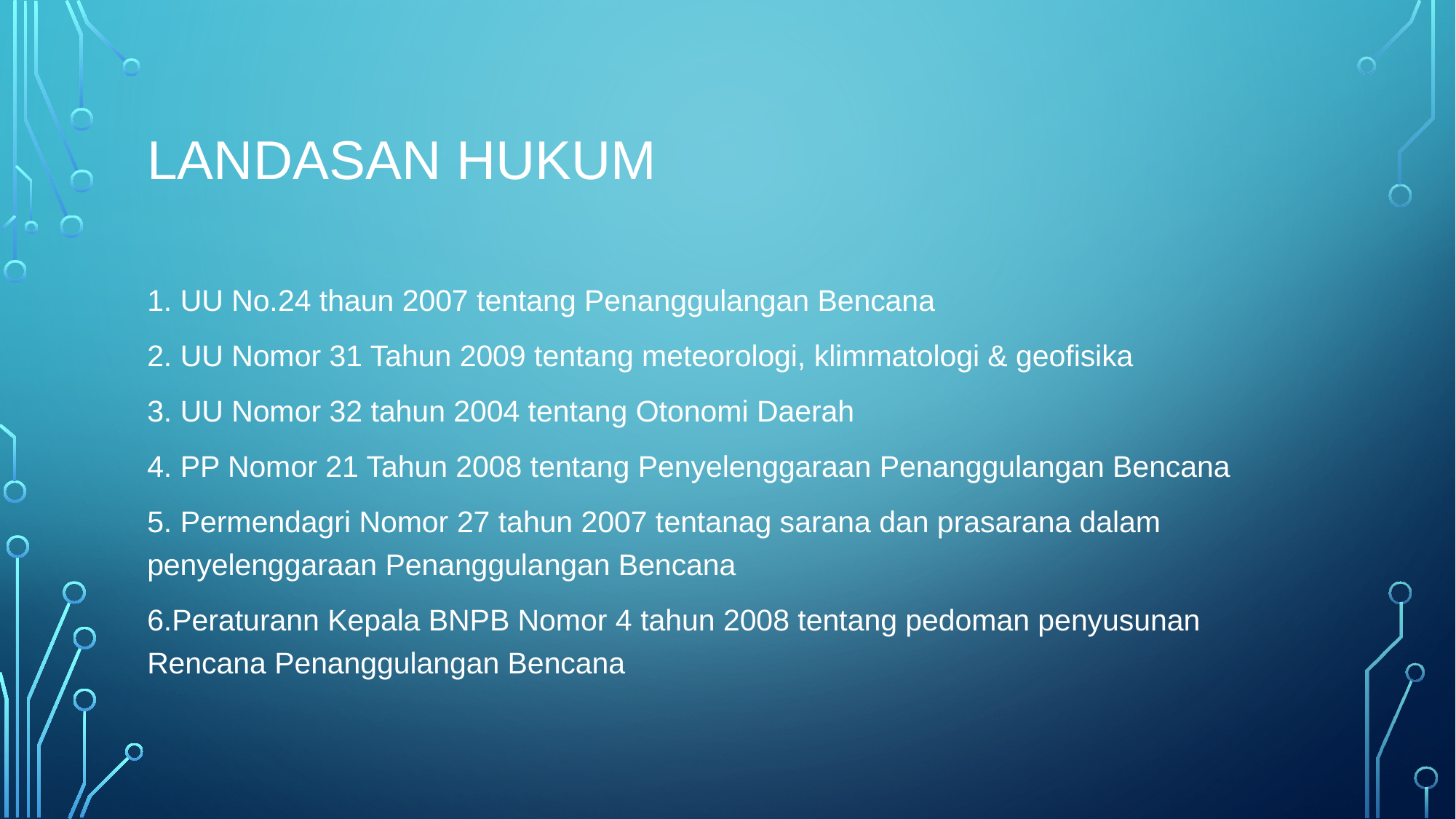

# Landasan hukum
1. UU No.24 thaun 2007 tentang Penanggulangan Bencana
2. UU Nomor 31 Tahun 2009 tentang meteorologi, klimmatologi & geofisika
3. UU Nomor 32 tahun 2004 tentang Otonomi Daerah
4. PP Nomor 21 Tahun 2008 tentang Penyelenggaraan Penanggulangan Bencana
5. Permendagri Nomor 27 tahun 2007 tentanag sarana dan prasarana dalam penyelenggaraan Penanggulangan Bencana
6.Peraturann Kepala BNPB Nomor 4 tahun 2008 tentang pedoman penyusunan Rencana Penanggulangan Bencana